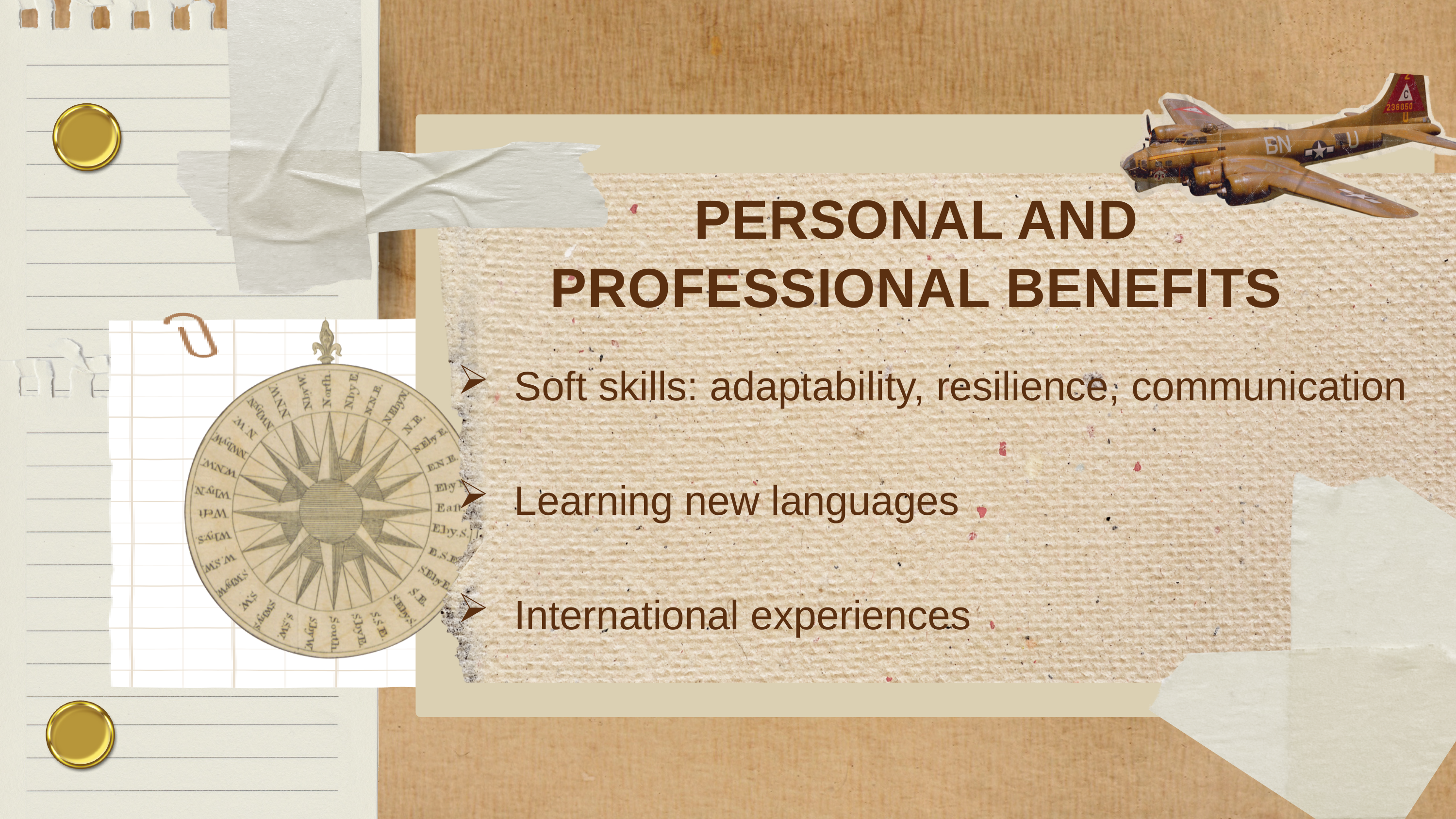

PERSONAL AND PROFESSIONAL BENEFITS

 Soft skills: adaptability, resilience, communication

 Learning new languages

 International experiences